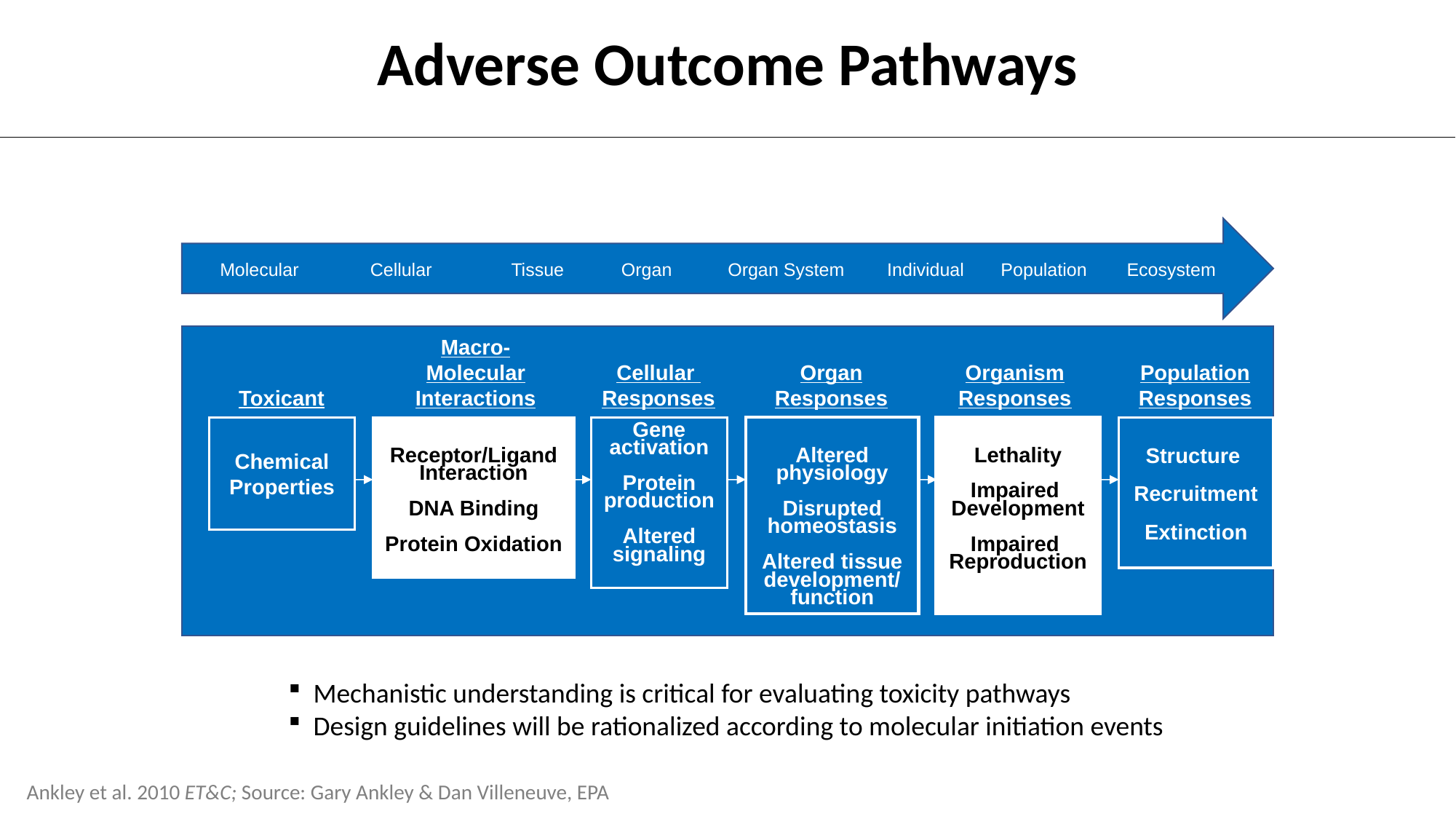

Adverse Outcome Pathways

Organ System
Molecular
Cellular
Tissue
Organ
Individual
Population
Ecosystem

Macro-Molecular
Interactions
Cellular
Responses
Organ
Responses
Organism
Responses
Population
Responses
Toxicant
Gene activation

Protein production

Altered signaling

Chemical
Properties

Receptor/Ligand
Interaction

DNA Binding

Protein Oxidation

Altered physiology

Disrupted homeostasis

Altered tissue development/ function

Lethality

Impaired
Development

Impaired
Reproduction

Structure

Recruitment

Extinction

  Mechanistic understanding is critical for evaluating toxicity pathways
  Design guidelines will be rationalized according to molecular initiation events
Ankley et al. 2010 ET&C; Source: Gary Ankley & Dan Villeneuve, EPA